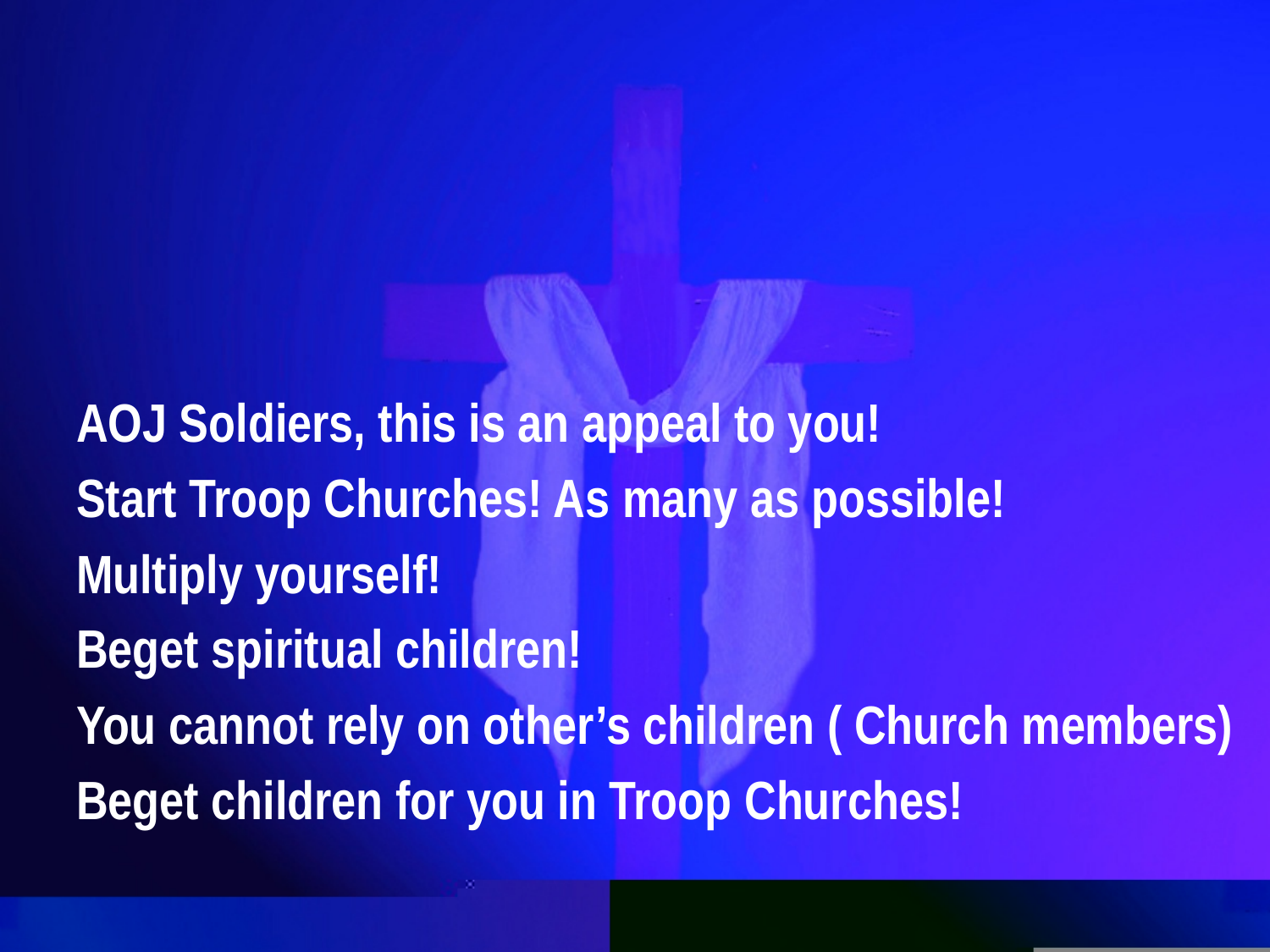

#

AOJ Soldiers, this is an appeal to you!
Start Troop Churches! As many as possible!
Multiply yourself!
Beget spiritual children!
You cannot rely on other’s children ( Church members)
Beget children for you in Troop Churches!